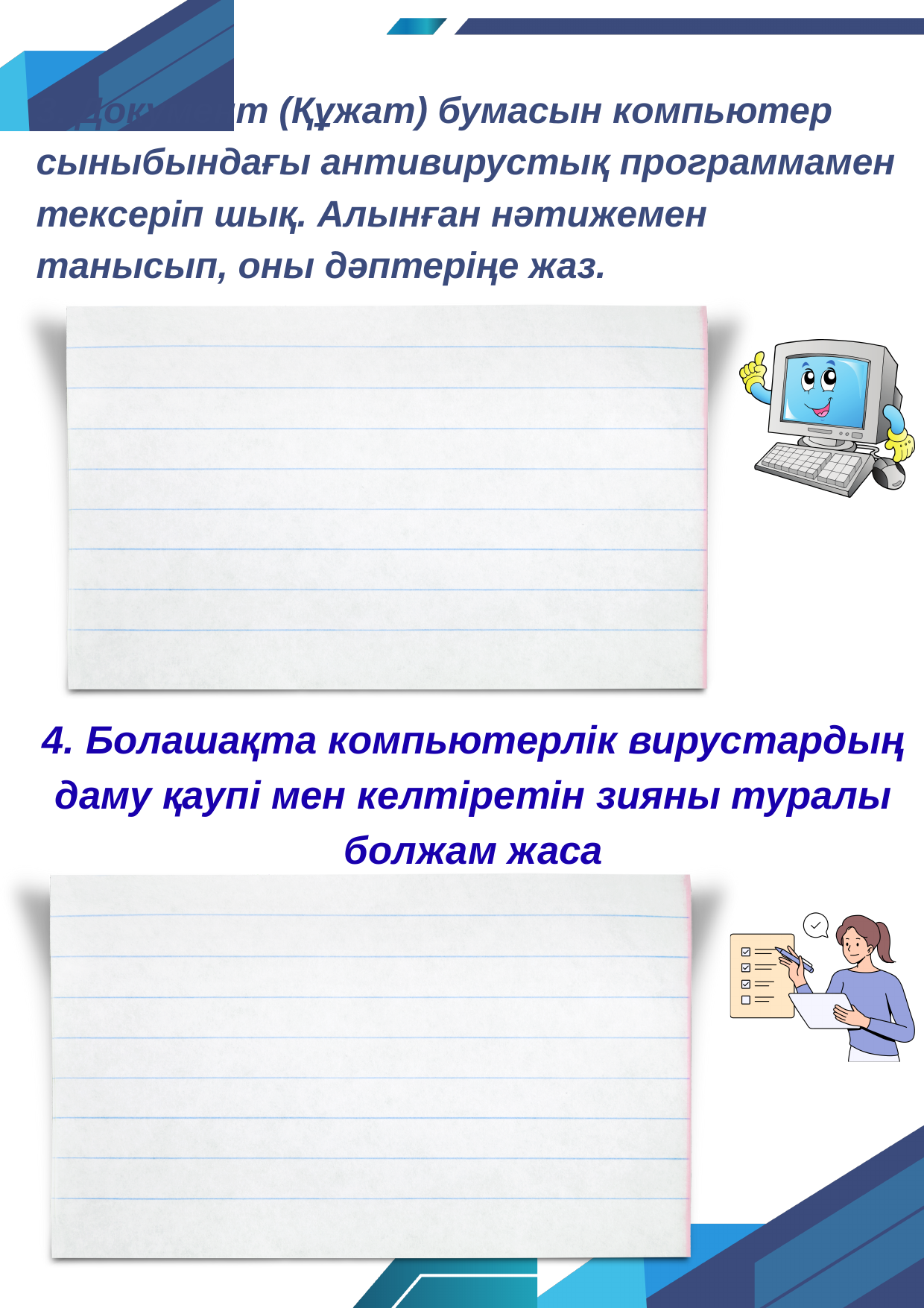

3. Документ (Құжат) бумасын компьютер сыныбындағы антивирустық программамен тексеріп шық. Алынған нәтижемен танысып, оны дәптеріңе жаз.

4. Болашақта компьютерлік вирустардың даму қаупі мен келтіретін зияны туралы болжам жаса